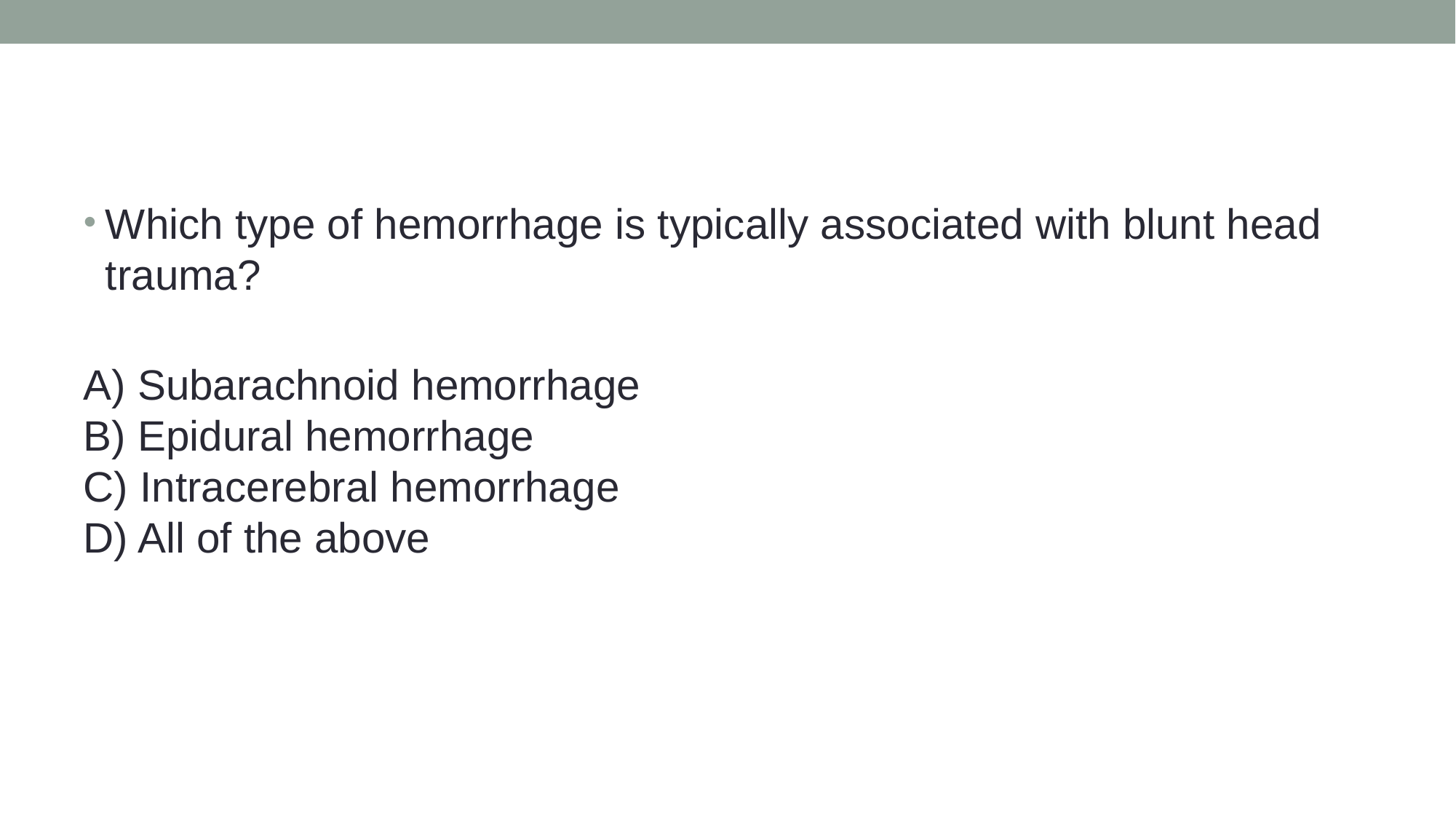

Which type of hemorrhage is typically associated with blunt head trauma?
A) Subarachnoid hemorrhage
B) Epidural hemorrhage
C) Intracerebral hemorrhage
D) All of the above